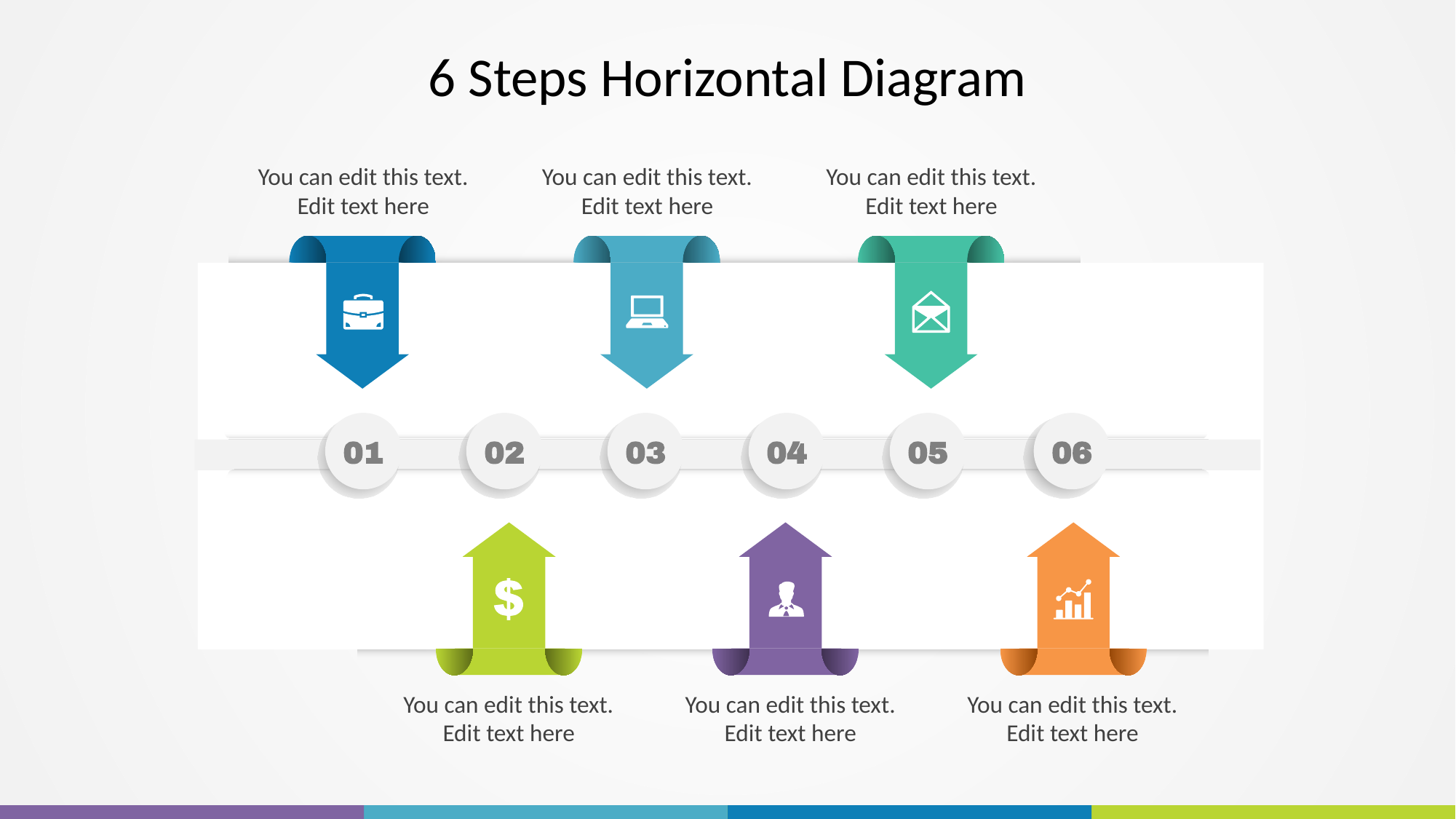

# 6 Steps Horizontal Diagram
You can edit this text. Edit text here
You can edit this text. Edit text here
You can edit this text. Edit text here

01

02

03

04

05

06

You can edit this text. Edit text here
You can edit this text. Edit text here
You can edit this text. Edit text here